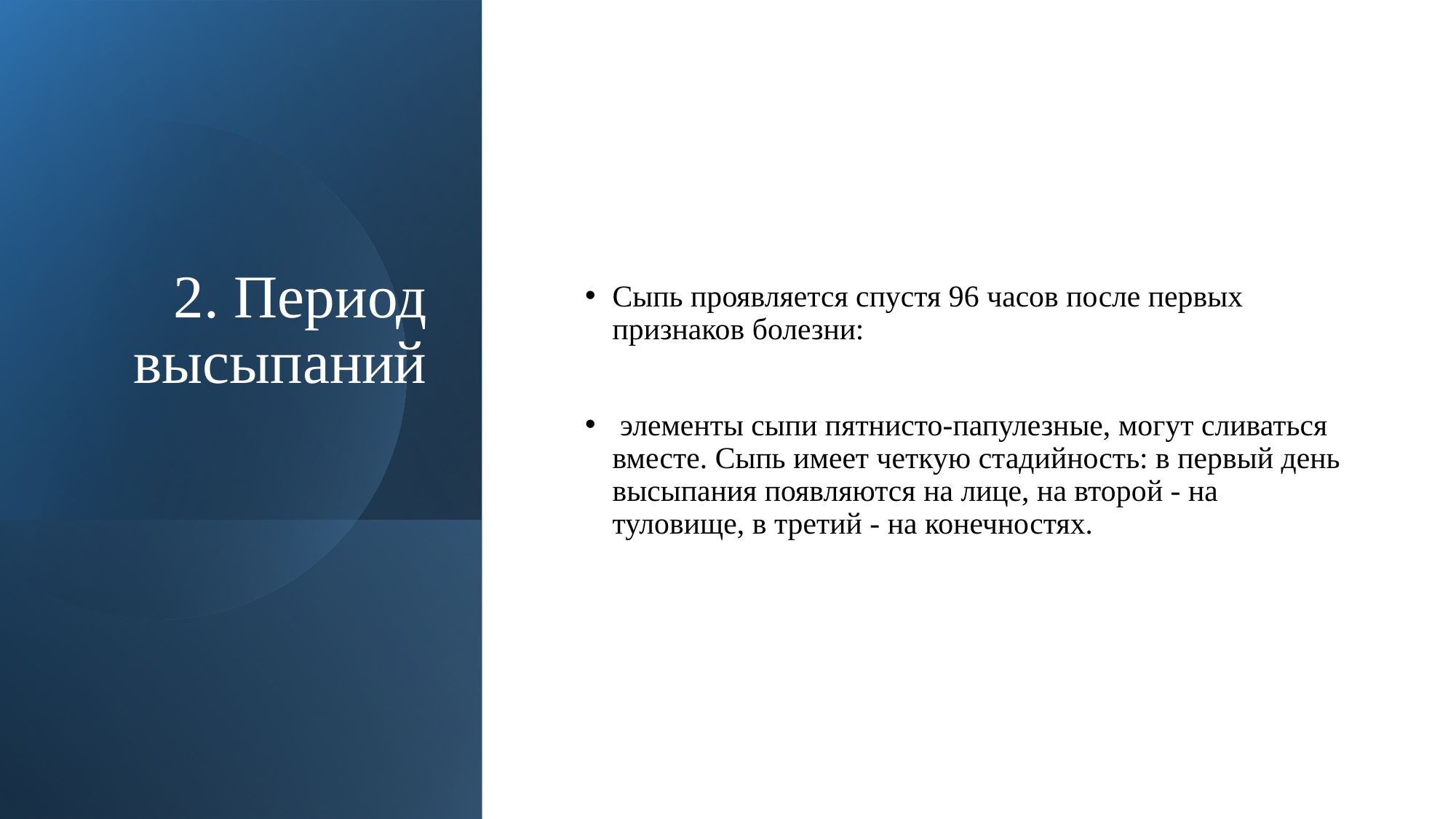

# 2. Период высыпаний

Сыпь проявляется спустя 96 часов после первых признаков болезни:

 элементы сыпи пятнисто-папулезные, могут сливаться вместе. Сыпь имеет четкую стадийность: в первый день высыпания появляются на лице, на второй - на туловище, в третий - на конечностях.